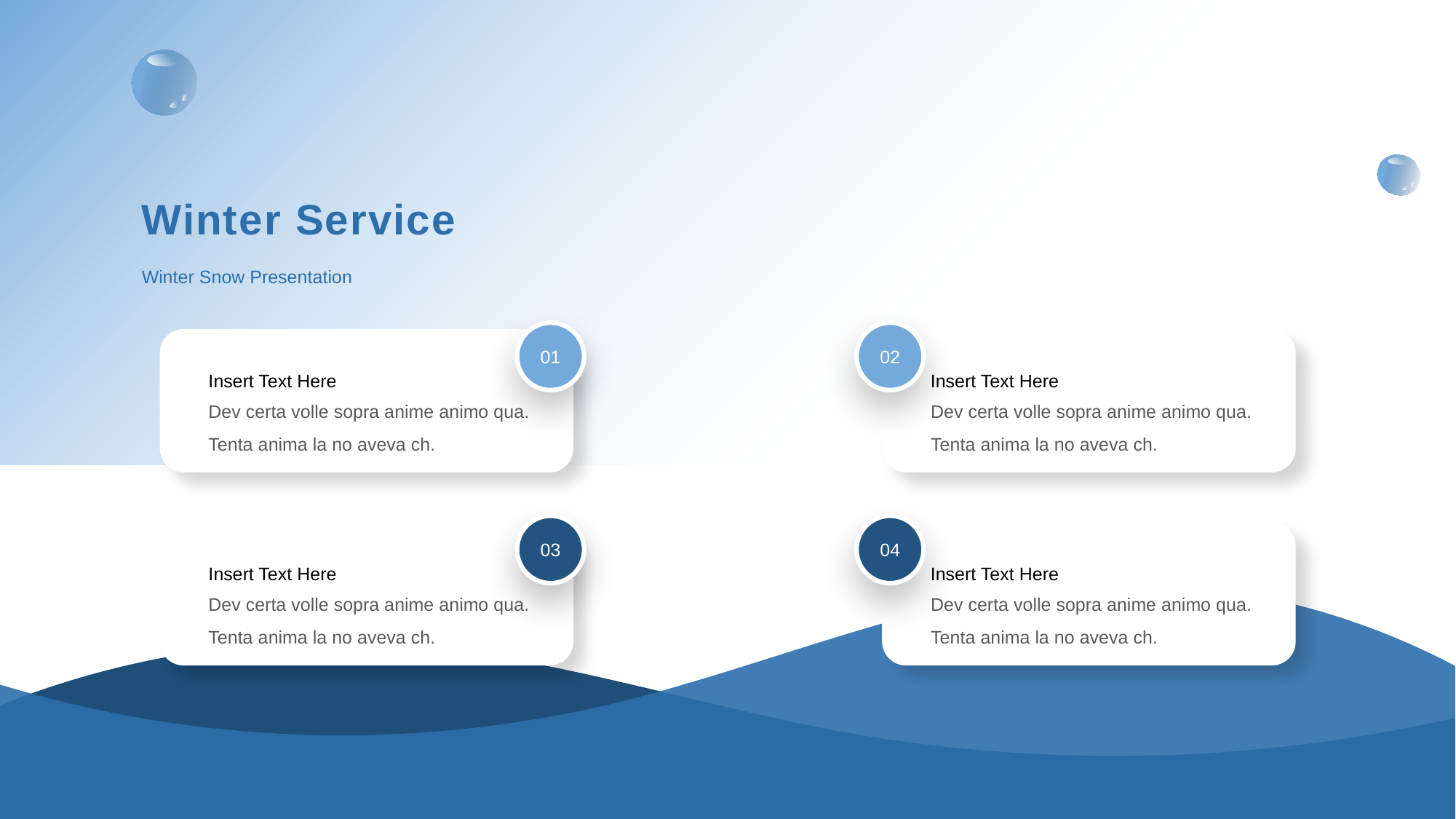

Winter Service
Winter Snow Presentation
01

Insert Text Here
Dev certa volle sopra anime animo qua. Tenta anima la no aveva ch.
02

Insert Text Here
Dev certa volle sopra anime animo qua. Tenta anima la no aveva ch.
03

Insert Text Here
Dev certa volle sopra anime animo qua. Tenta anima la no aveva ch.
04

Insert Text Here

Dev certa volle sopra anime animo qua. Tenta anima la no aveva ch.